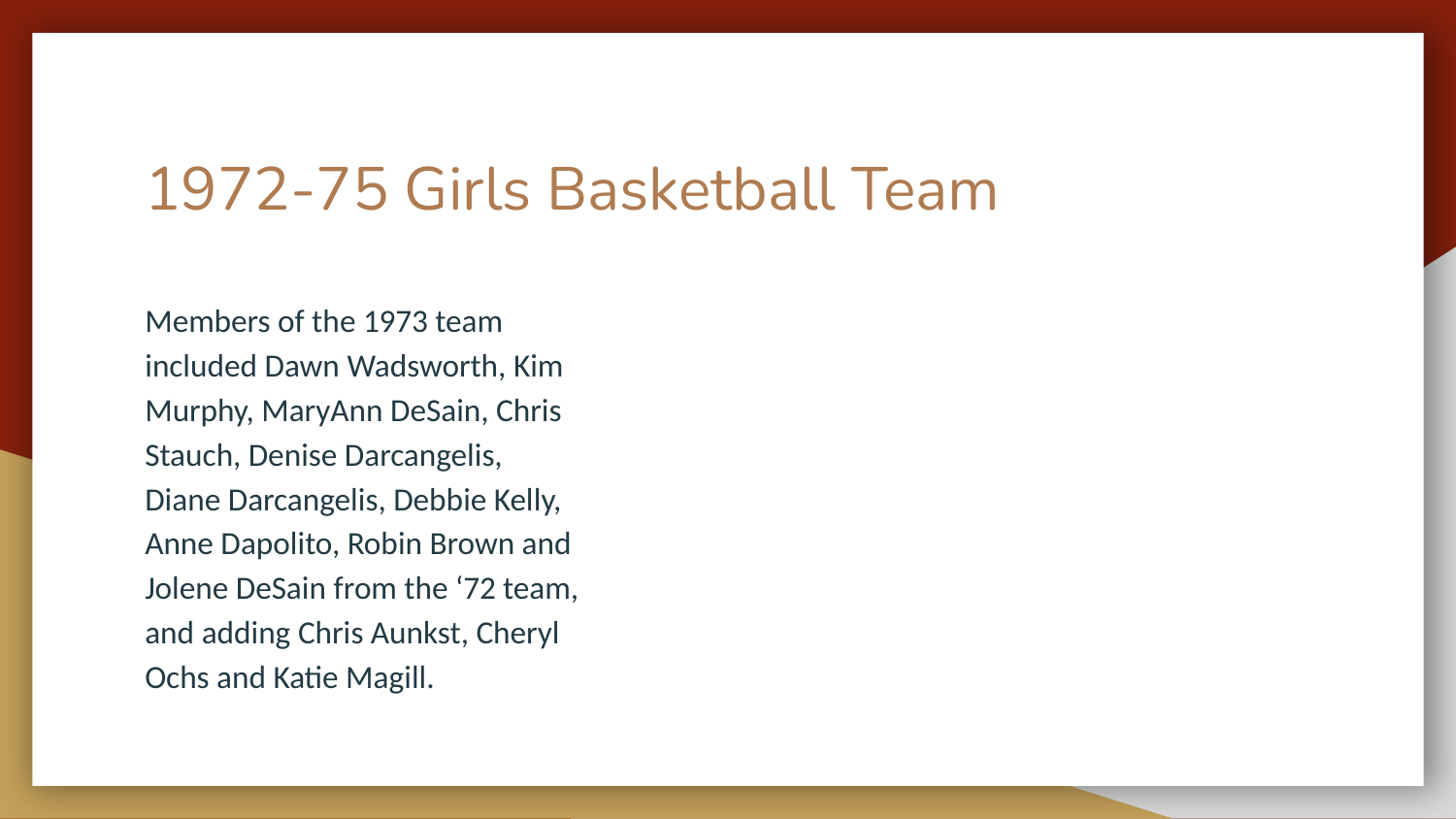

# 1972-75 Girls Basketball Team
Members of the 1973 team included Dawn Wadsworth, Kim Murphy, MaryAnn DeSain, Chris Stauch, Denise Darcangelis, Diane Darcangelis, Debbie Kelly, Anne Dapolito, Robin Brown and Jolene DeSain from the ‘72 team, and adding Chris Aunkst, Cheryl Ochs and Katie Magill.